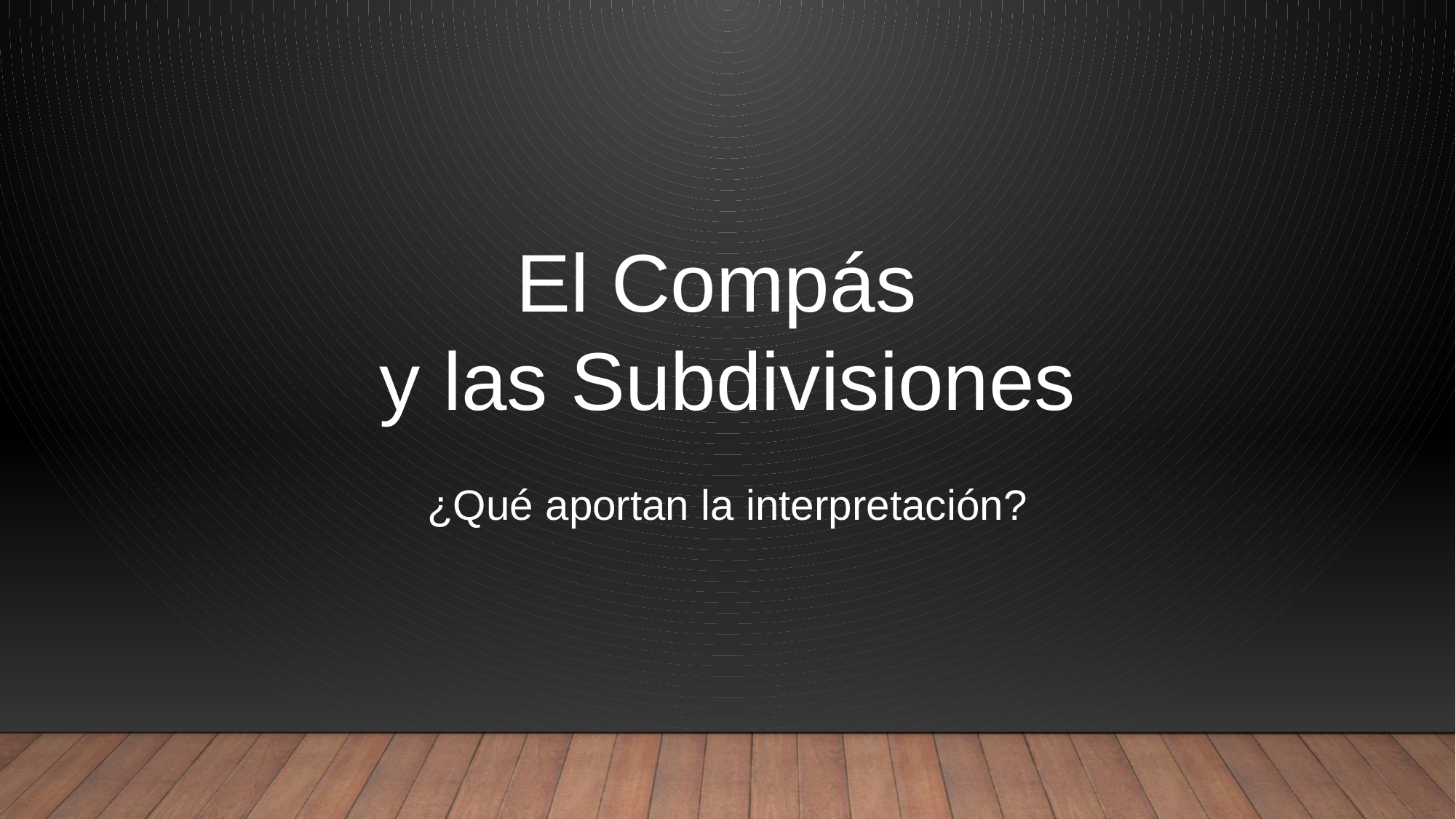

El Compás
y las Subdivisiones

¿Qué aportan la interpretación?